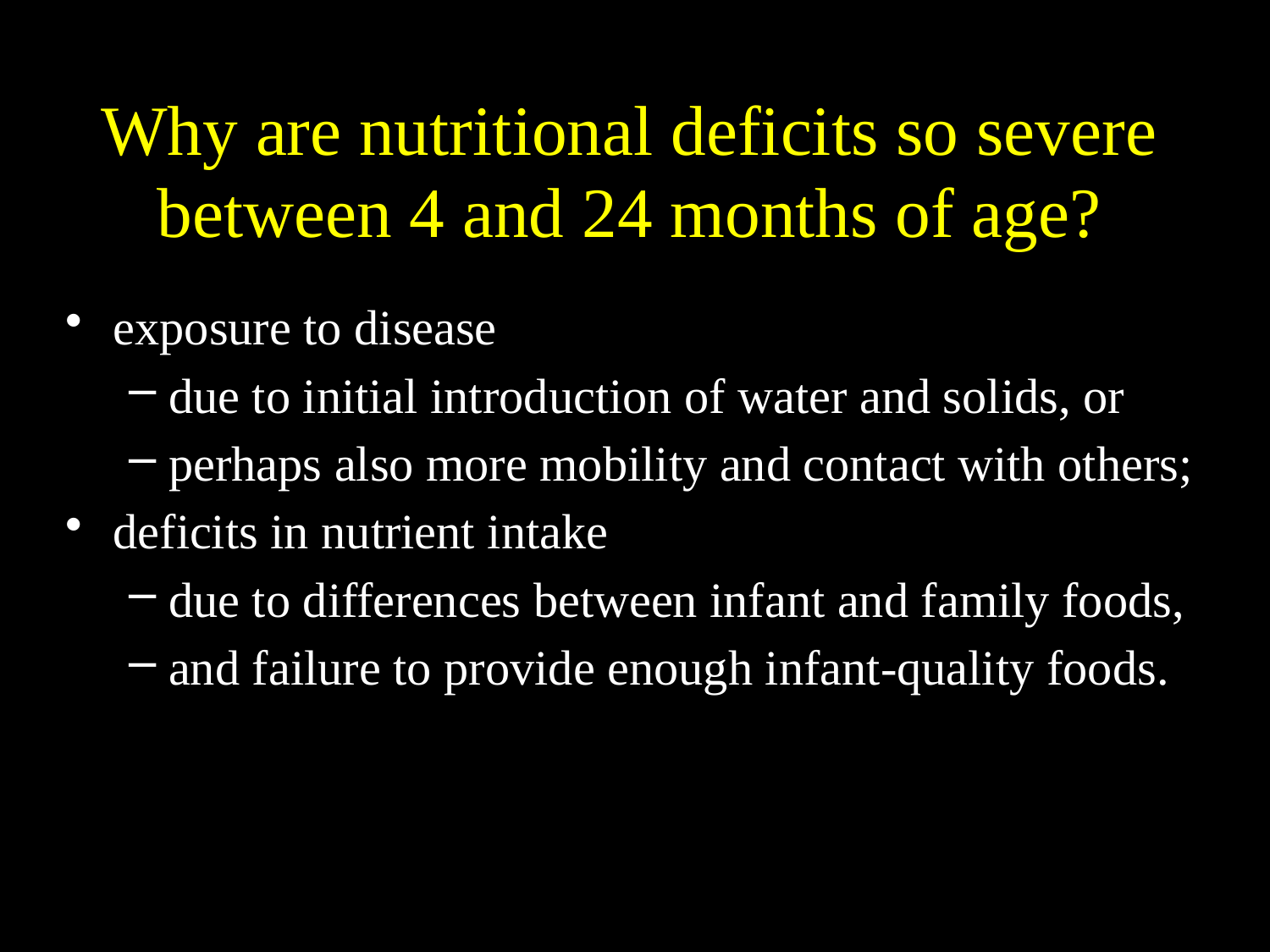

Why are nutritional deficits so severe
between 4 and 24 months of age?
exposure to disease
due to initial introduction of water and solids, or
perhaps also more mobility and contact with others;
deficits in nutrient intake
due to differences between infant and family foods,
and failure to provide enough infant-quality foods.